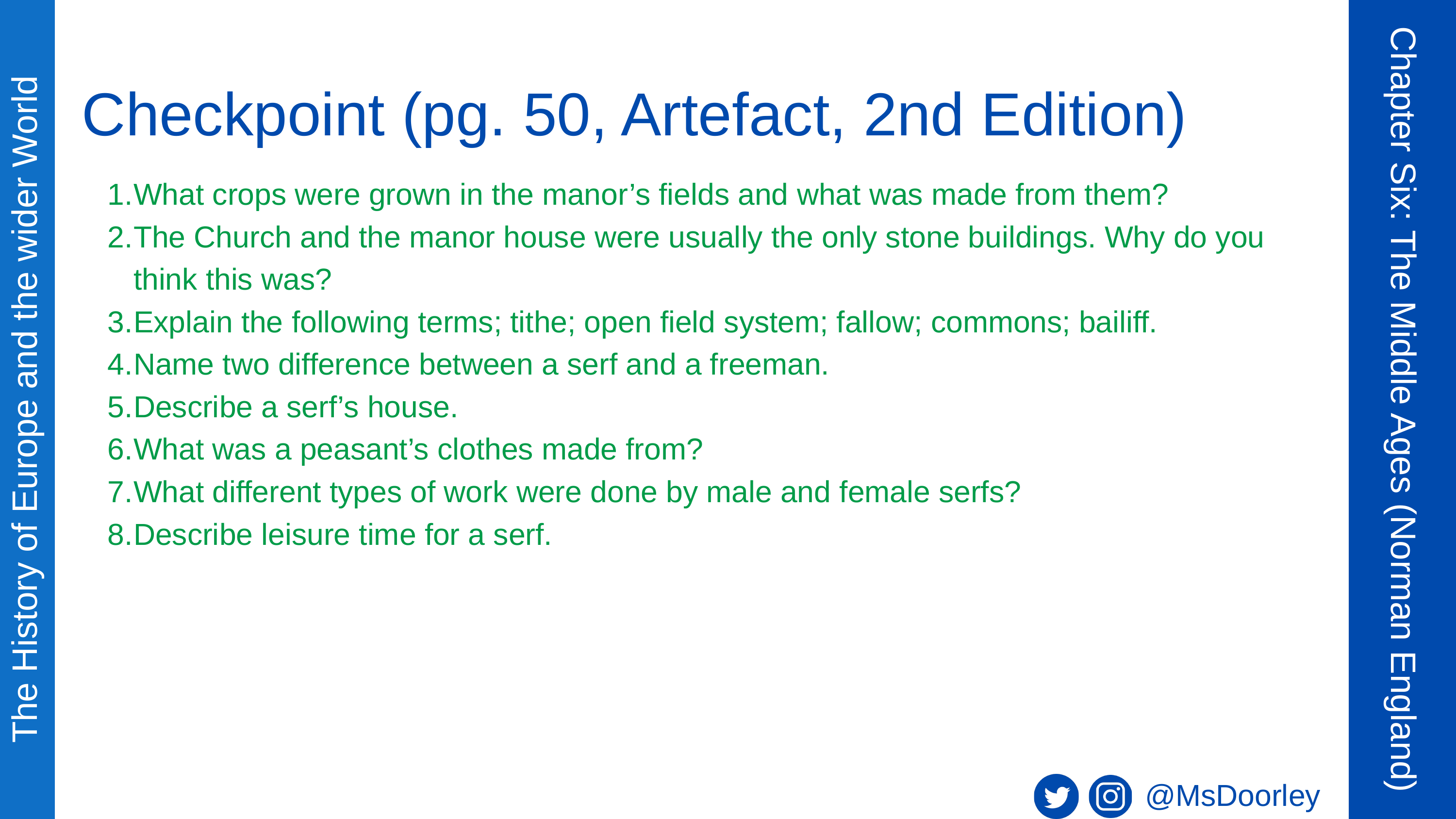

Checkpoint (pg. 50, Artefact, 2nd Edition)
What crops were grown in the manor’s fields and what was made from them?
The Church and the manor house were usually the only stone buildings. Why do you think this was?
Explain the following terms; tithe; open field system; fallow; commons; bailiff.
Name two difference between a serf and a freeman.
Describe a serf’s house.
What was a peasant’s clothes made from?
What different types of work were done by male and female serfs?
Describe leisure time for a serf.
The History of Europe and the wider World
Chapter Six: The Middle Ages (Norman England)

@MsDoorley